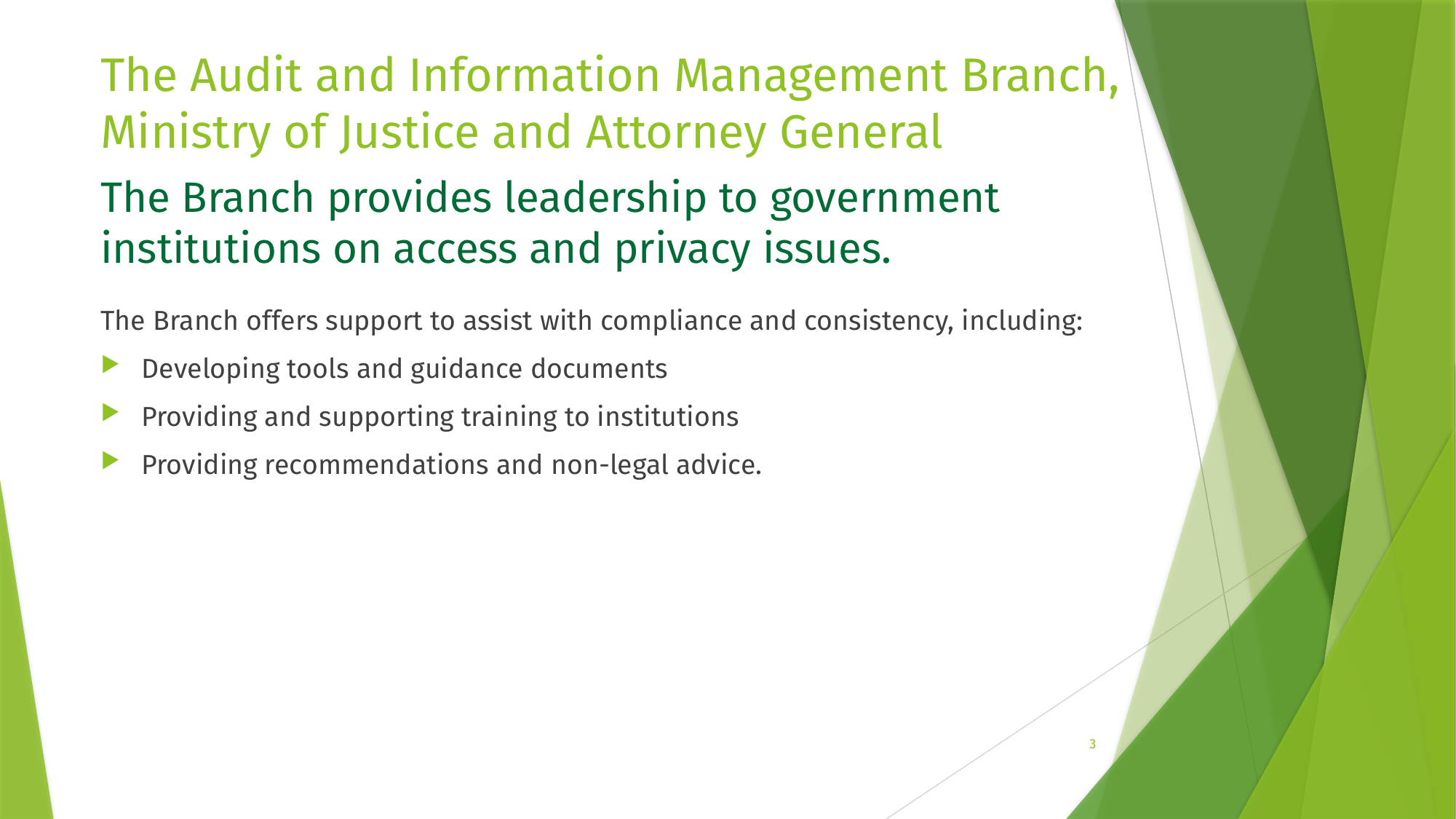

# The Audit and Information Management Branch, Ministry of Justice and Attorney General
The Branch provides leadership to government institutions on access and privacy issues.

The Branch offers support to assist with compliance and consistency, including:
Developing tools and guidance documents
Providing and supporting training to institutions
Providing recommendations and non-legal advice.
3